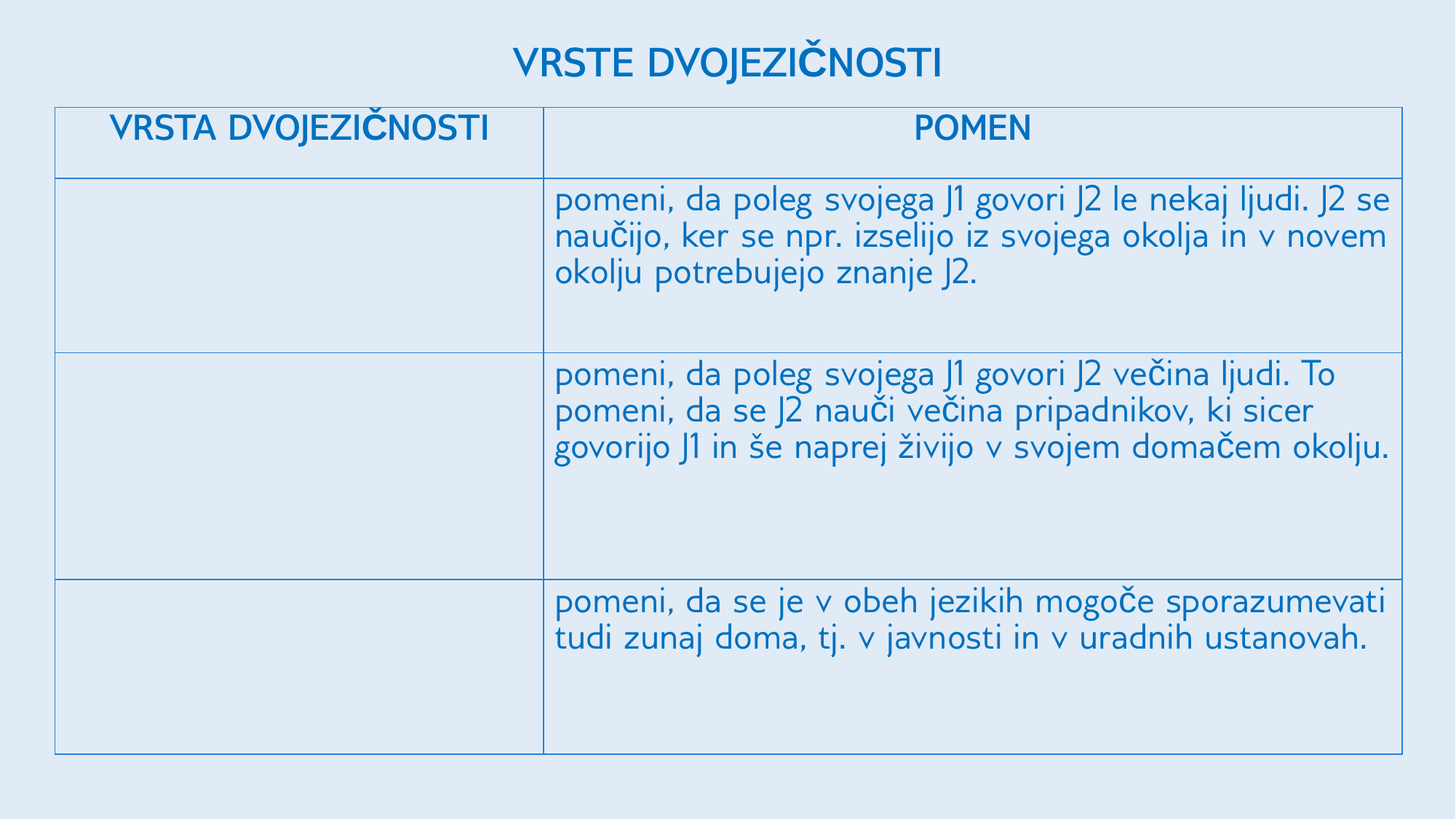

# VRSTE DVOJEZIČNOSTI
| VRSTA DVOJEZIČNOSTI | POMEN |
| --- | --- |
|  | pomeni, da poleg svojega J1 govori J2 le nekaj ljudi. J2 se naučijo, ker se npr. izselijo iz svojega okolja in v novem okolju potrebujejo znanje J2. |
|  | pomeni, da poleg svojega J1 govori J2 večina ljudi. To pomeni, da se J2 nauči večina pripadnikov, ki sicer govorijo J1 in še naprej živijo v svojem domačem okolju. |
|  | pomeni, da se je v obeh jezikih mogoče sporazumevati tudi zunaj doma, tj. v javnosti in v uradnih ustanovah. |